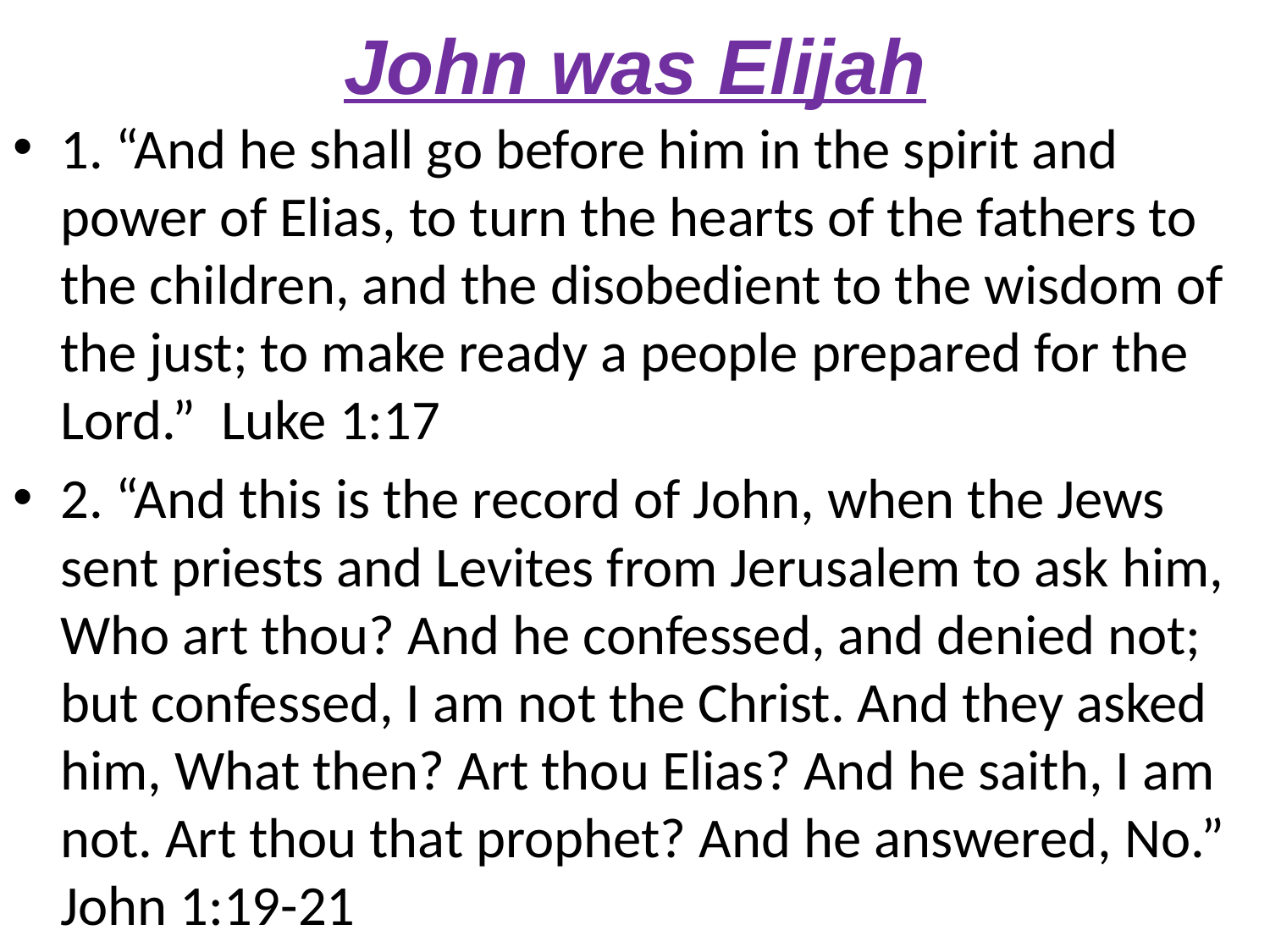

# John was Elijah
1. “And he shall go before him in the spirit and power of Elias, to turn the hearts of the fathers to the children, and the disobedient to the wisdom of the just; to make ready a people prepared for the Lord.”  Luke 1:17
2. “And this is the record of John, when the Jews sent priests and Levites from Jerusalem to ask him, Who art thou? And he confessed, and denied not; but confessed, I am not the Christ. And they asked him, What then? Art thou Elias? And he saith, I am not. Art thou that prophet? And he answered, No.”  John 1:19-21